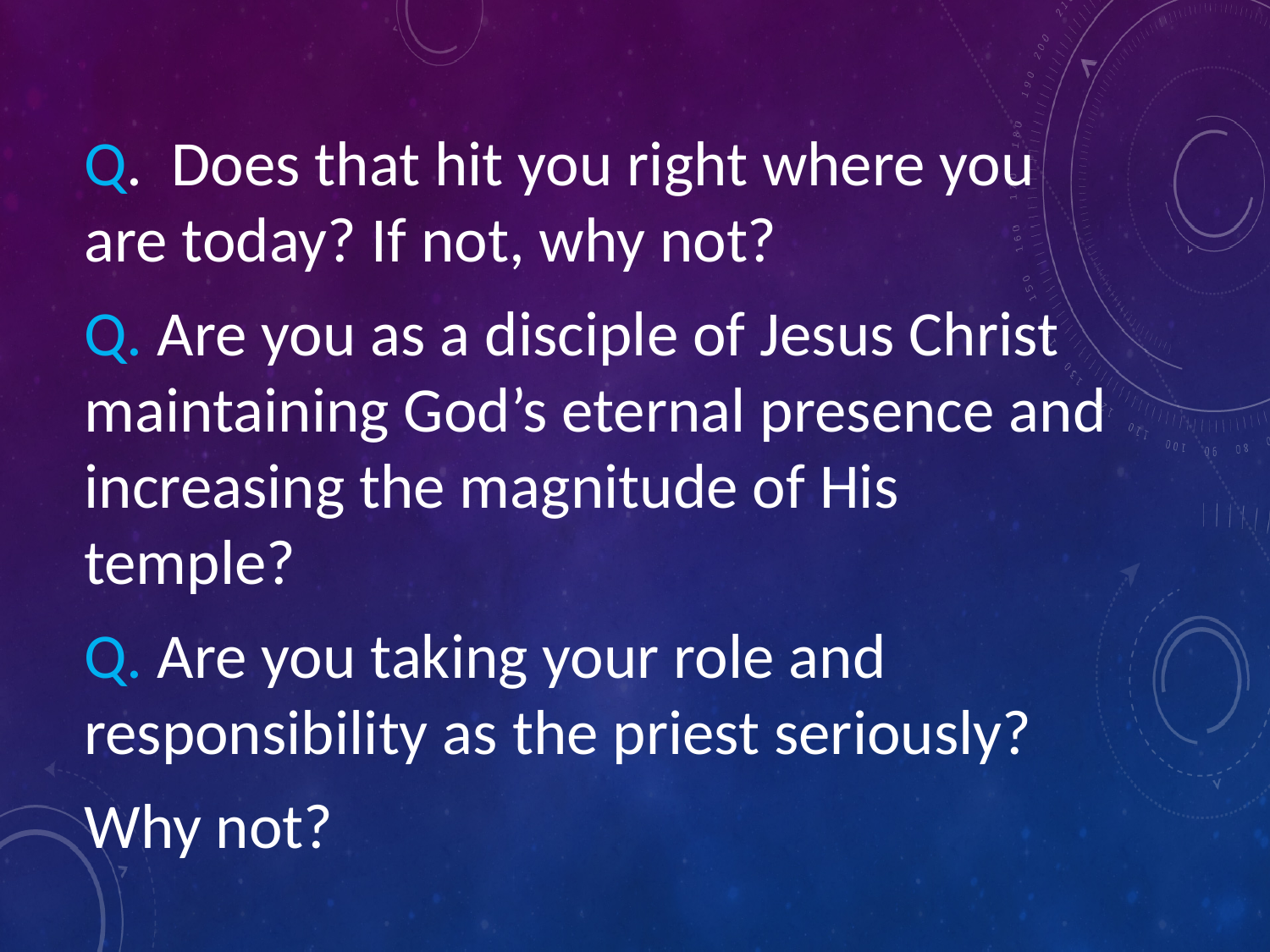

Q.  Does that hit you right where you are today? If not, why not?
Q. Are you as a disciple of Jesus Christ maintaining God’s eternal presence and increasing the magnitude of His temple?
Q. Are you taking your role and responsibility as the priest seriously?
Why not?